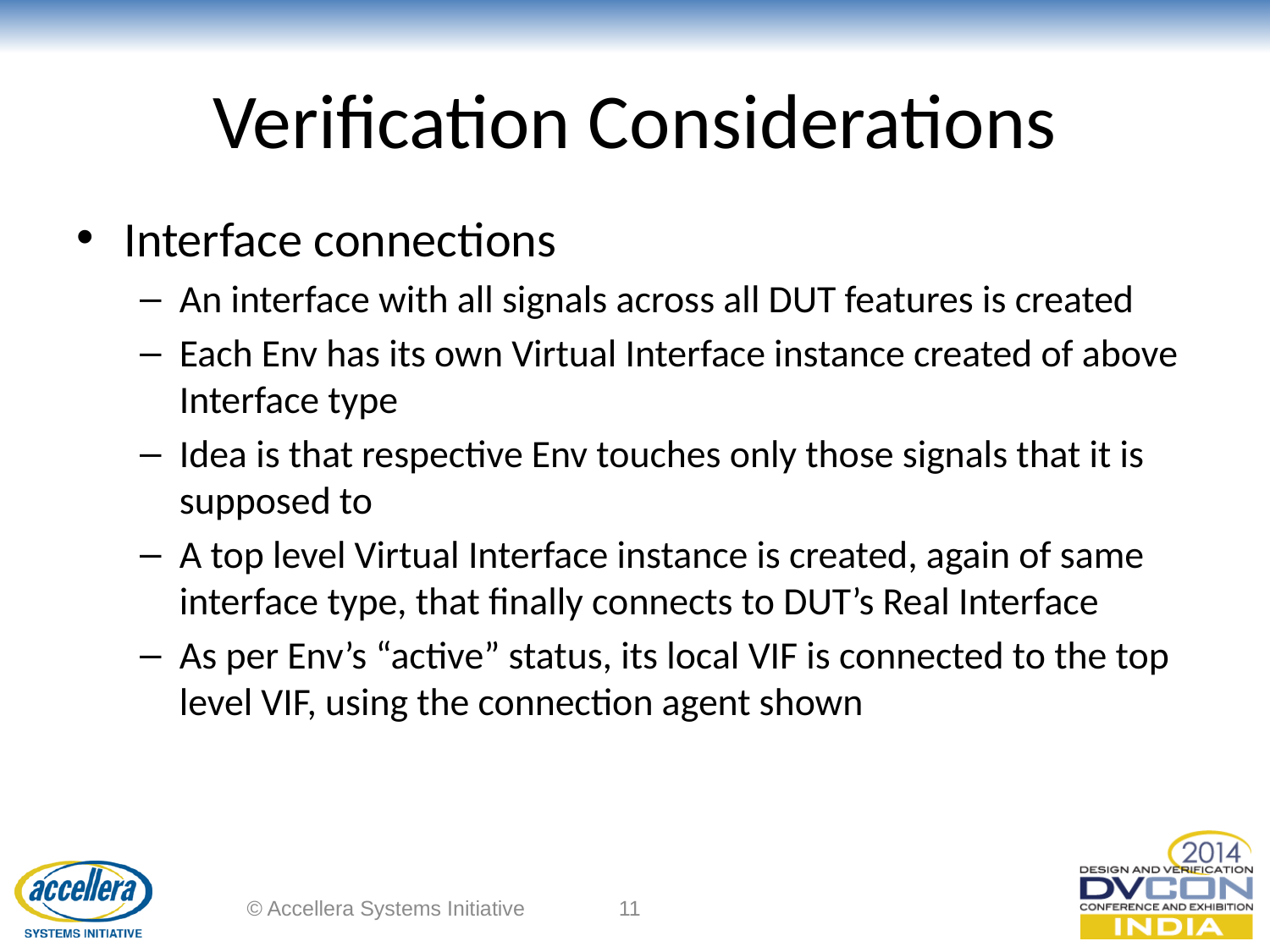

# Verification Considerations
Interface connections
An interface with all signals across all DUT features is created
Each Env has its own Virtual Interface instance created of above Interface type
Idea is that respective Env touches only those signals that it is supposed to
A top level Virtual Interface instance is created, again of same interface type, that finally connects to DUT’s Real Interface
As per Env’s “active” status, its local VIF is connected to the top level VIF, using the connection agent shown
© Accellera Systems Initiative
11